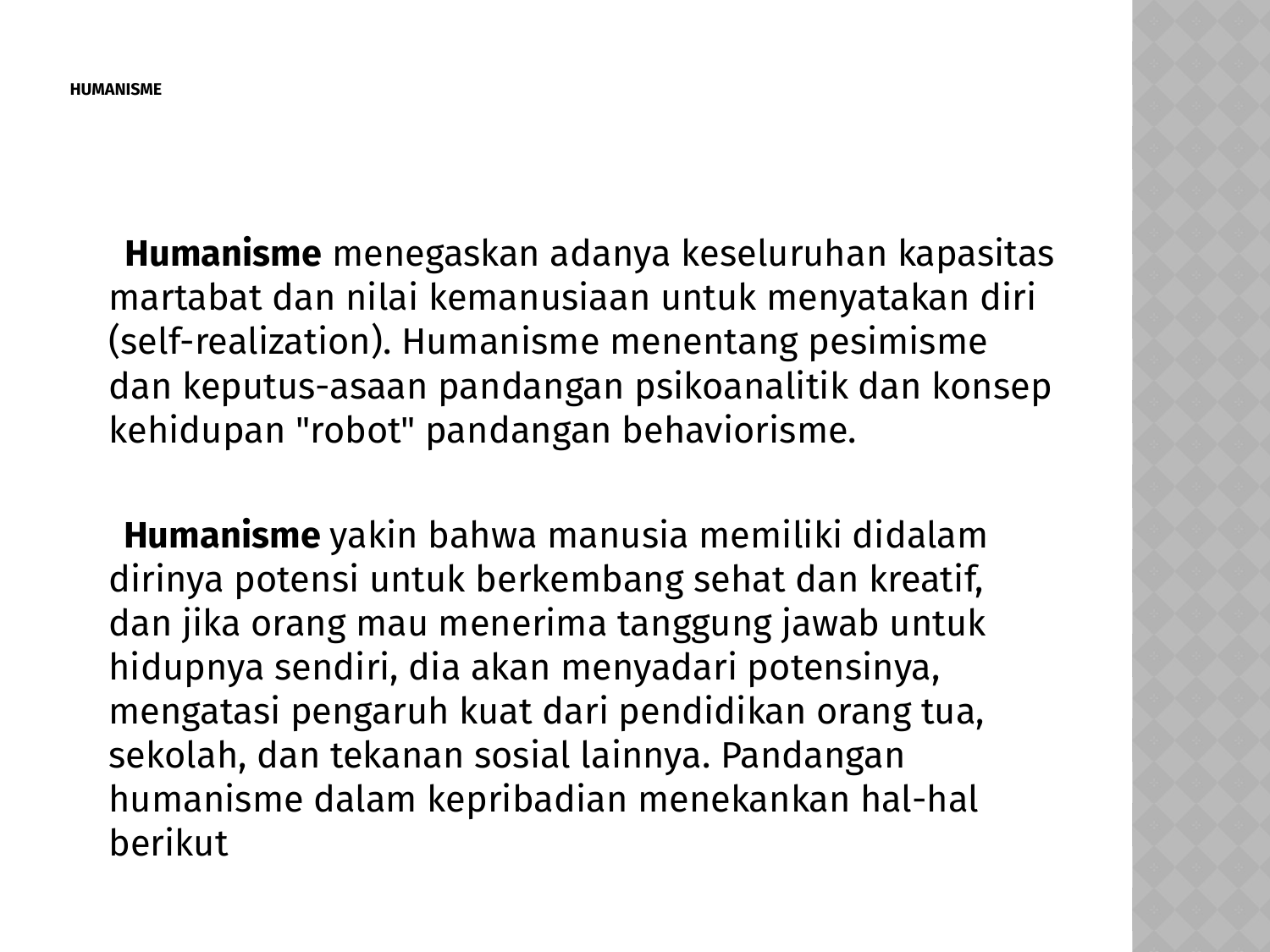

# HUMANISME
     Humanisme menegaskan adanya keseluruhan kapasitas martabat dan nilai kemanusiaan untuk menyatakan diri (self-realization). Humanisme menentang pesimisme dan keputus-asaan pandangan psikoanalitik dan konsep kehidupan "robot" pandangan behaviorisme.

     Humanisme yakin bahwa manusia memiliki didalam dirinya potensi untuk berkembang sehat dan kreatif, dan jika orang mau menerima tanggung jawab untuk hidupnya sendiri, dia akan menyadari potensinya, mengatasi pengaruh kuat dari pendidikan orang tua, sekolah, dan tekanan sosial lainnya. Pandangan humanisme dalam kepribadian menekankan hal-hal berikut